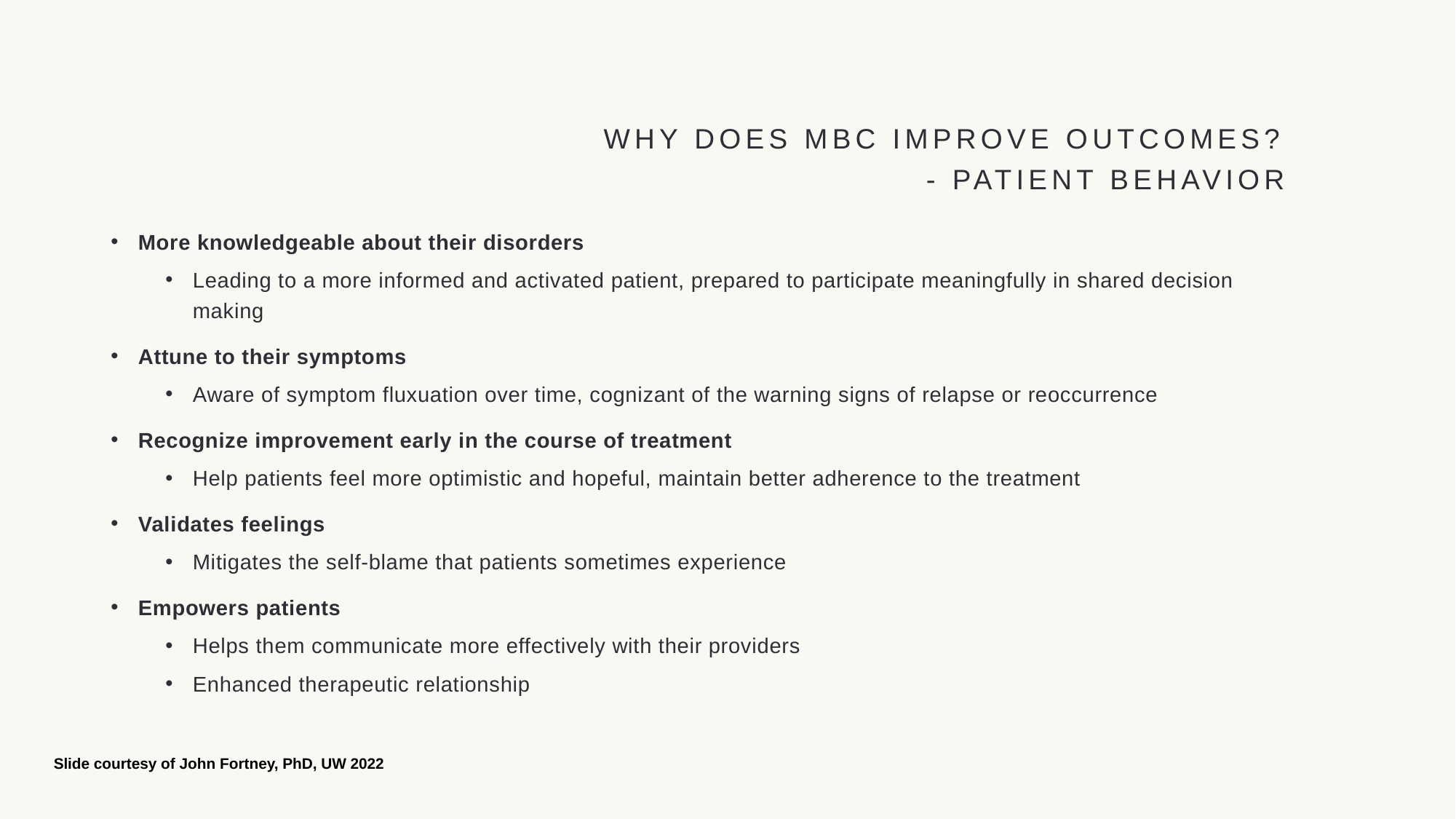

# Why Does MBC Improve Outcomes? - Patient Behavior
More knowledgeable about their disorders
Leading to a more informed and activated patient, prepared to participate meaningfully in shared decision making
Attune to their symptoms
Aware of symptom fluxuation over time, cognizant of the warning signs of relapse or reoccurrence
Recognize improvement early in the course of treatment
Help patients feel more optimistic and hopeful, maintain better adherence to the treatment
Validates feelings
Mitigates the self-blame that patients sometimes experience
Empowers patients
Helps them communicate more effectively with their providers
Enhanced therapeutic relationship
Slide courtesy of John Fortney, PhD, UW 2022